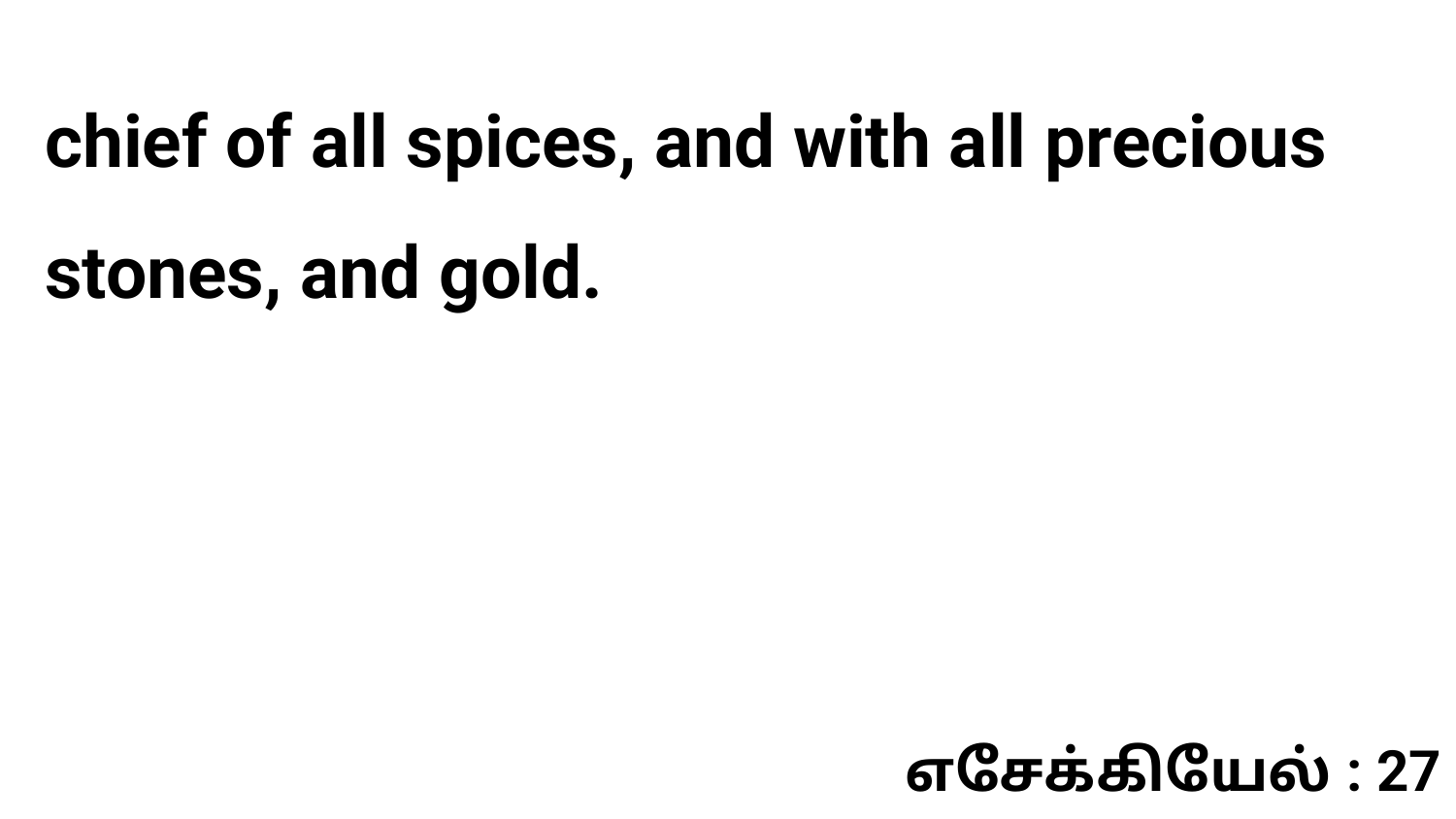

chief of all spices, and with all precious stones, and gold.
எசேக்கியேல் : 27